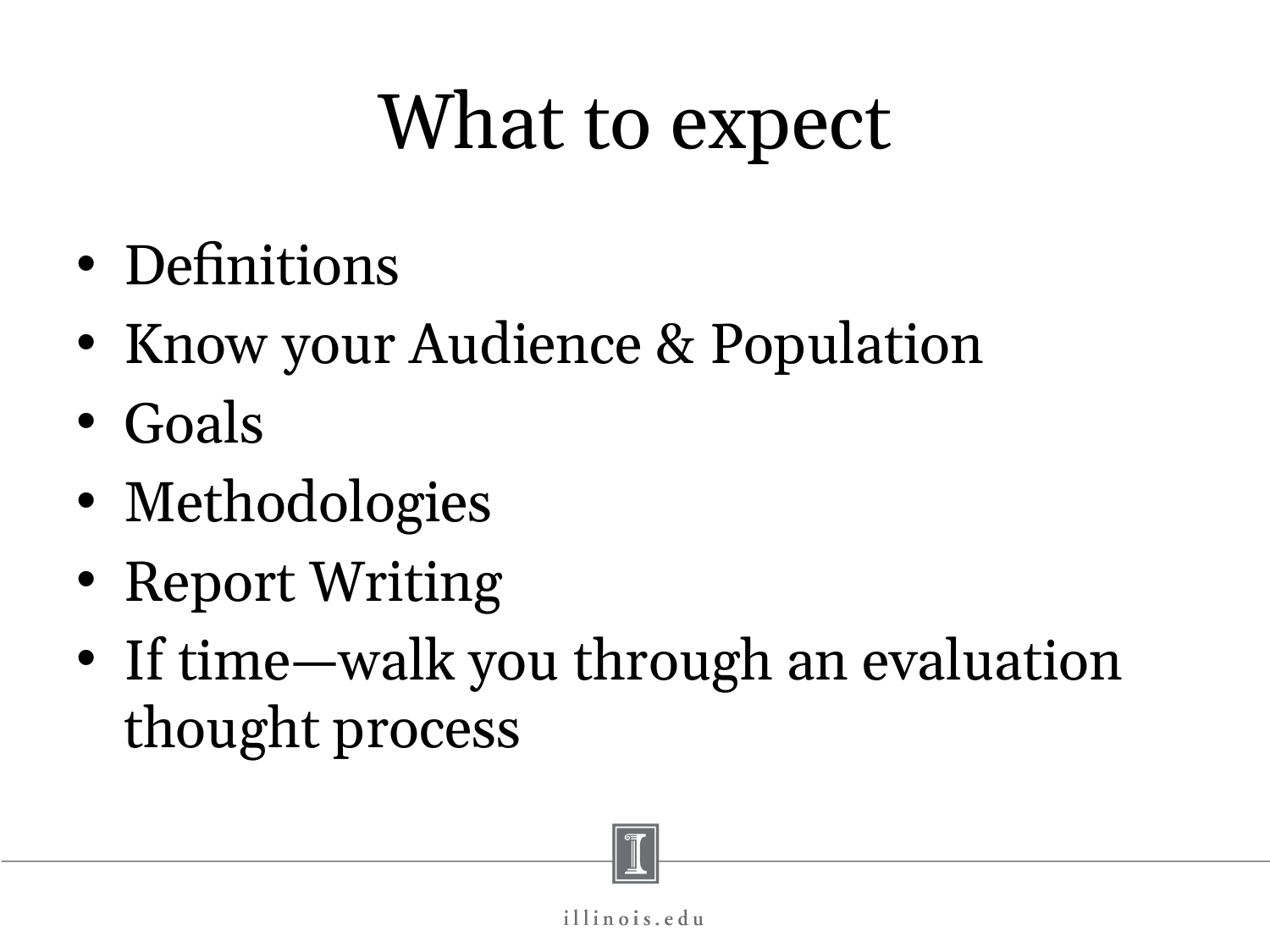

# What to expect
Definitions
Know your Audience & Population
Goals
Methodologies
Report Writing
If time—walk you through an evaluation thought process